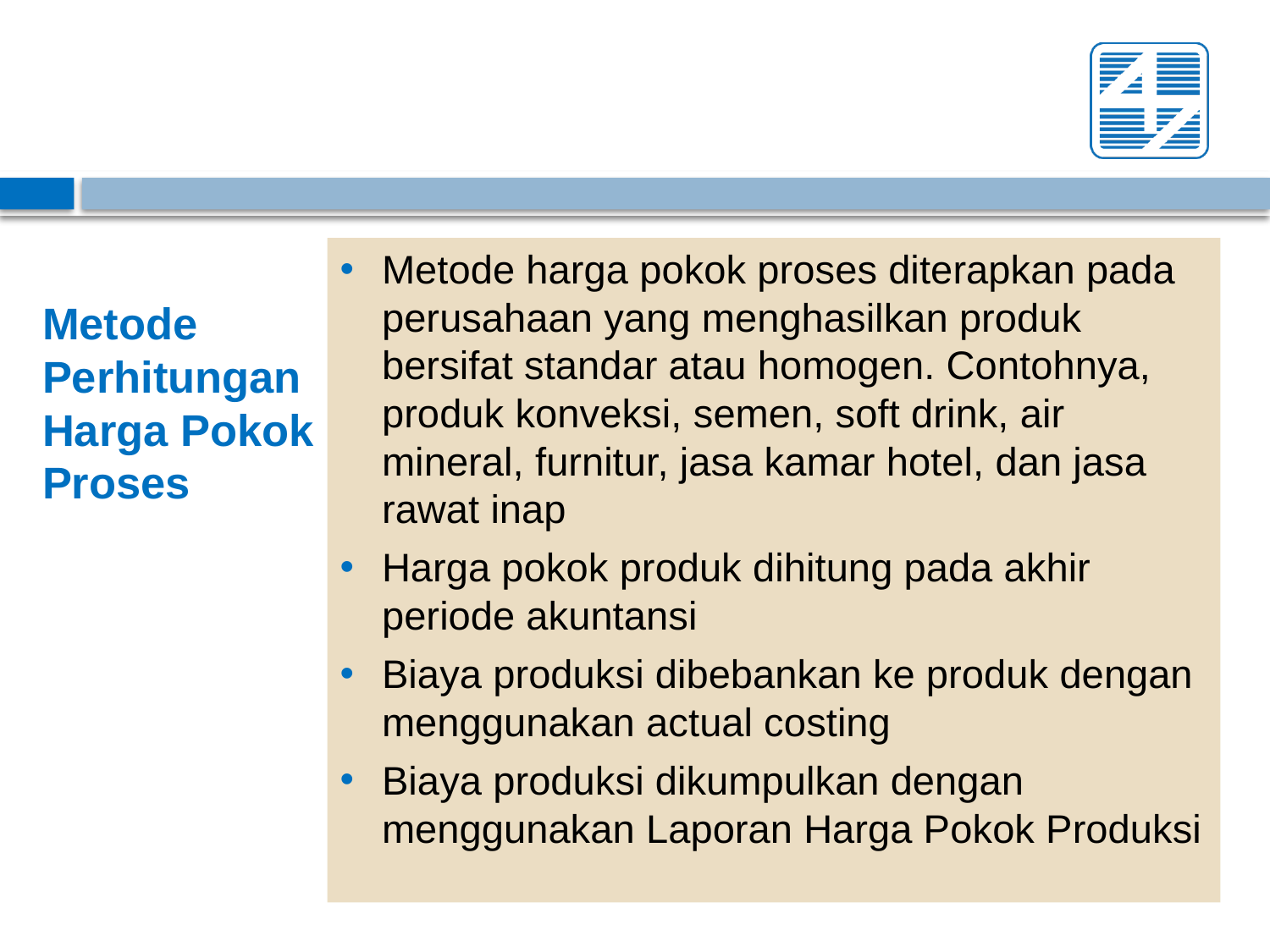

Metode harga pokok proses diterapkan pada perusahaan yang menghasilkan produk bersifat standar atau homogen. Contohnya,  produk konveksi, semen, soft drink, air mineral, furnitur, jasa kamar hotel, dan jasa rawat inap
Harga pokok produk dihitung pada akhir periode akuntansi
Biaya produksi dibebankan ke produk dengan menggunakan actual costing
Biaya produksi dikumpulkan dengan menggunakan Laporan Harga Pokok Produksi
# Metode Perhitungan Harga Pokok Proses